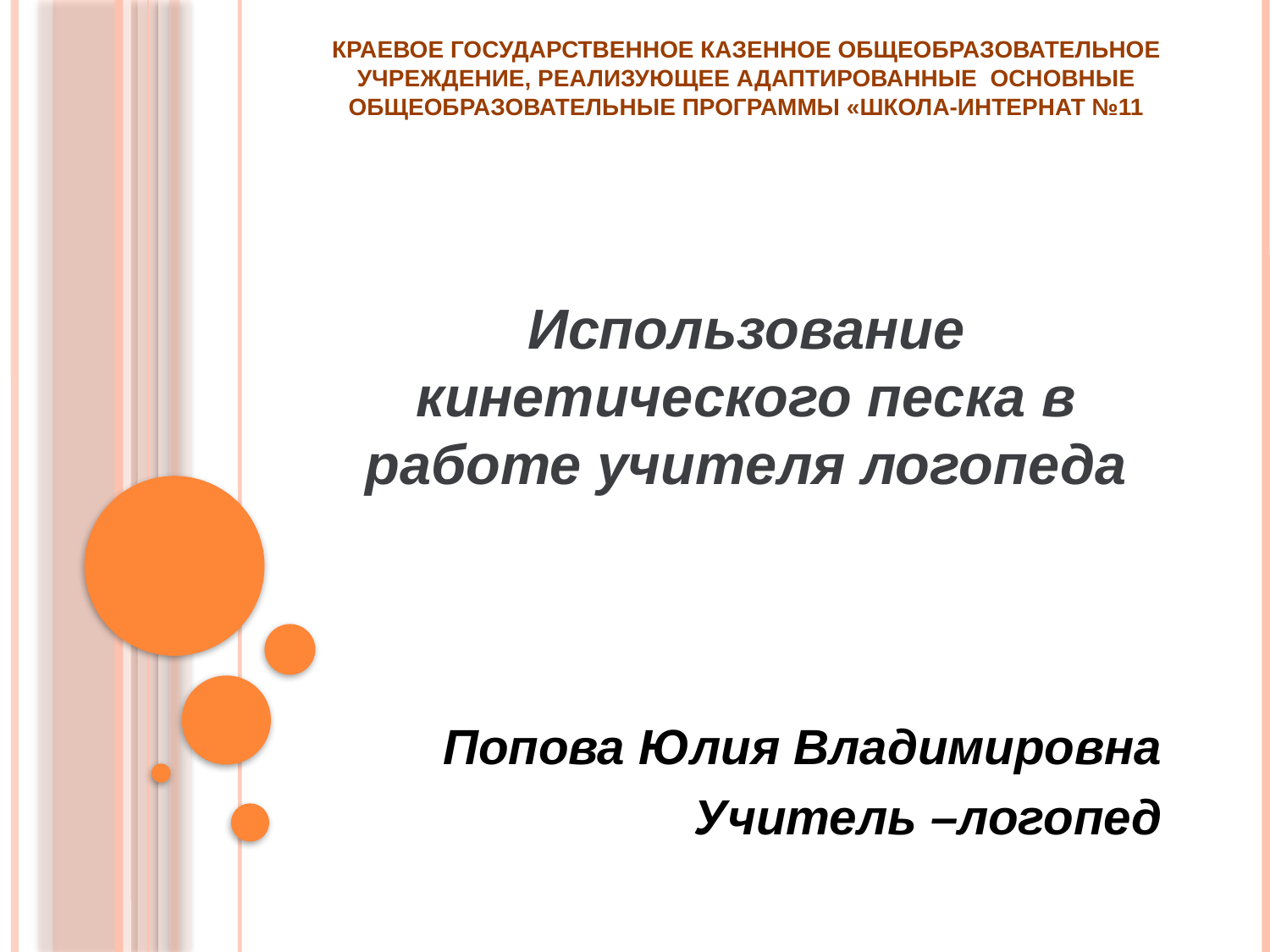

# Краевое государственное казенное общеобразовательное учреждение, реализующее адаптированные  основные общеобразовательные программы «Школа-интернат №11
Использование кинетического песка в работе учителя логопеда

Попова Юлия Владимировна
Учитель –логопед